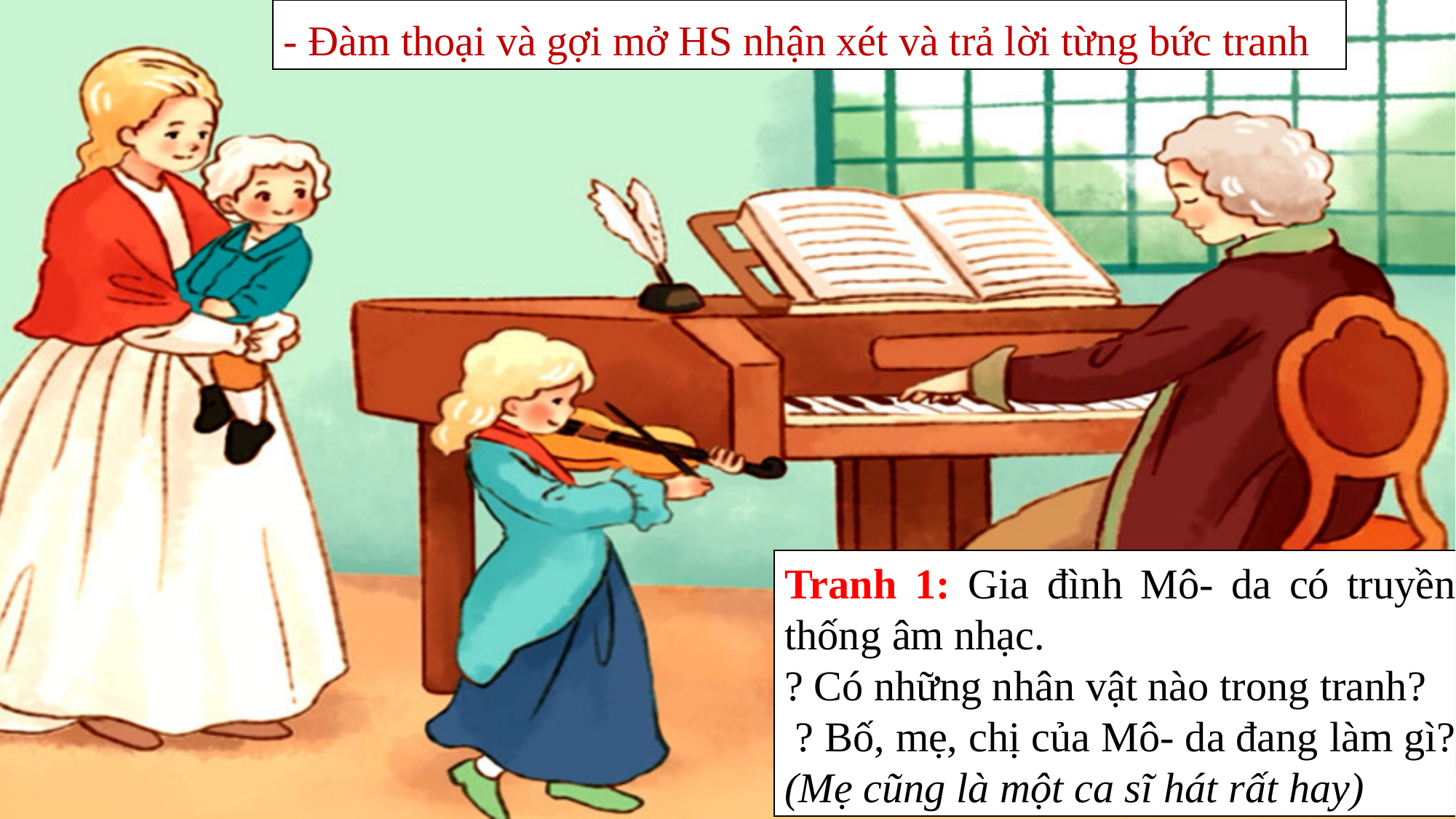

- Đàm thoại và gợi mở HS nhận xét và trả lời từng bức tranh
Tranh 1: Gia đình Mô- da có truyền thống âm nhạc.
? Có những nhân vật nào trong tranh?
 ? Bố, mẹ, chị của Mô- da đang làm gì? (Mẹ cũng là một ca sĩ hát rất hay)